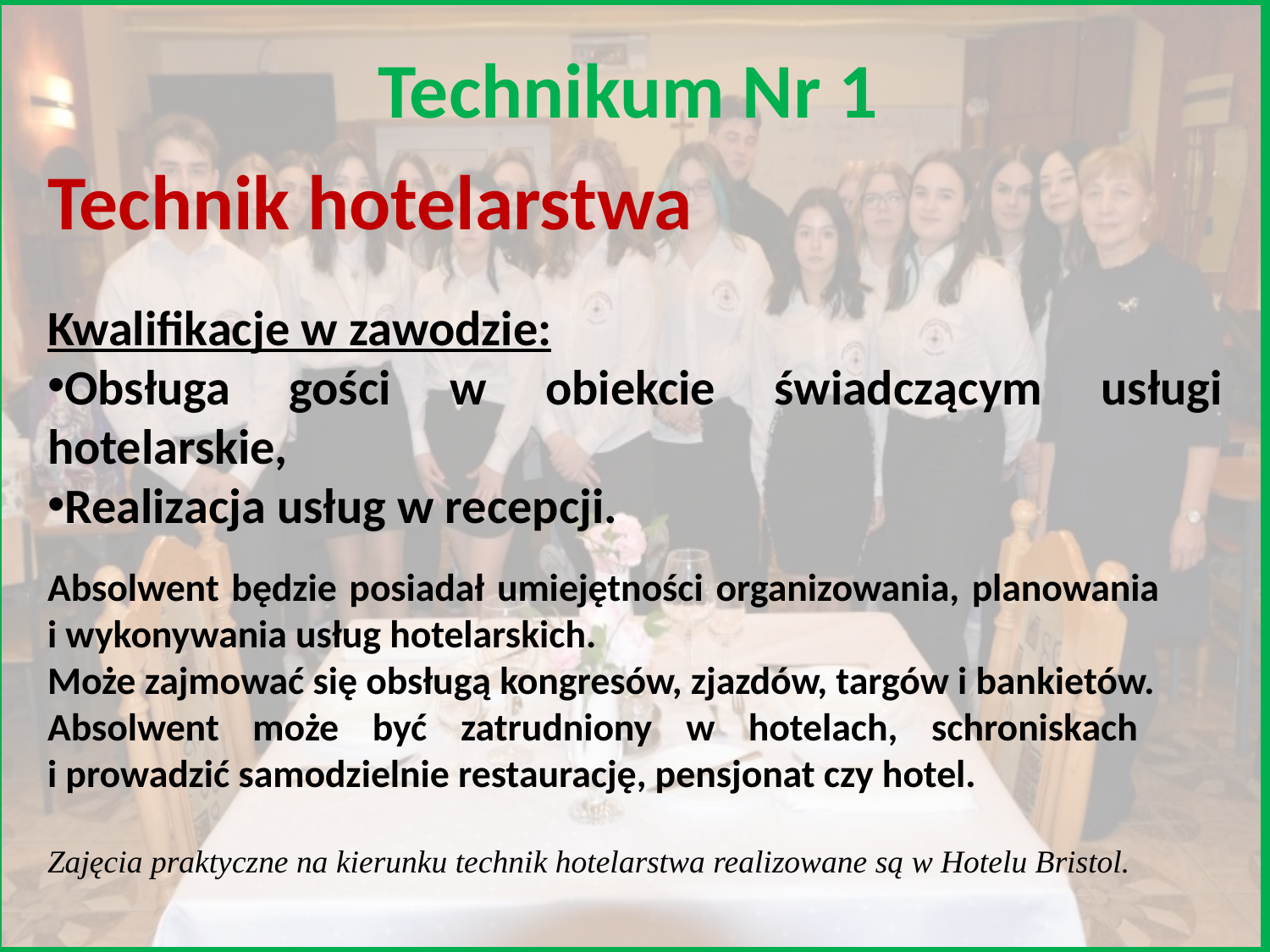

Technikum Nr 1

Technik hotelarstwa
Kwalifikacje w zawodzie:
Obsługa gości w obiekcie świadczącym usługi hotelarskie,
Realizacja usług w recepcji.

Absolwent będzie posiadał umiejętności organizowania, planowania
i wykonywania usług hotelarskich.
Może zajmować się obsługą kongresów, zjazdów, targów i bankietów.
Absolwent może być zatrudniony w hotelach, schroniskach
i prowadzić samodzielnie restaurację, pensjonat czy hotel.

Zajęcia praktyczne na kierunku technik hotelarstwa realizowane są w Hotelu Bristol.